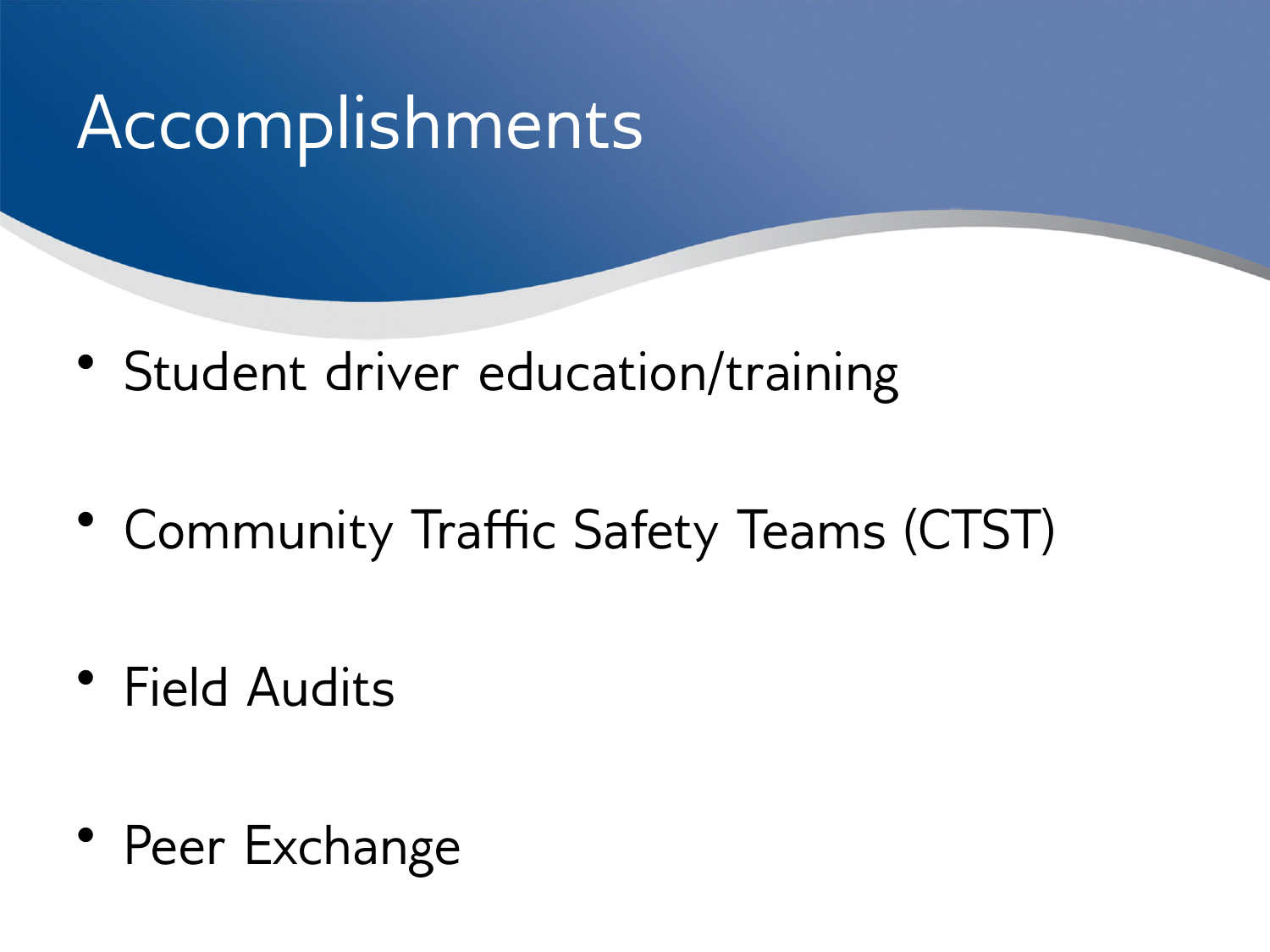

Accomplishments
Student driver education/training

Community Traffic Safety Teams (CTST)

Field Audits

Peer Exchange